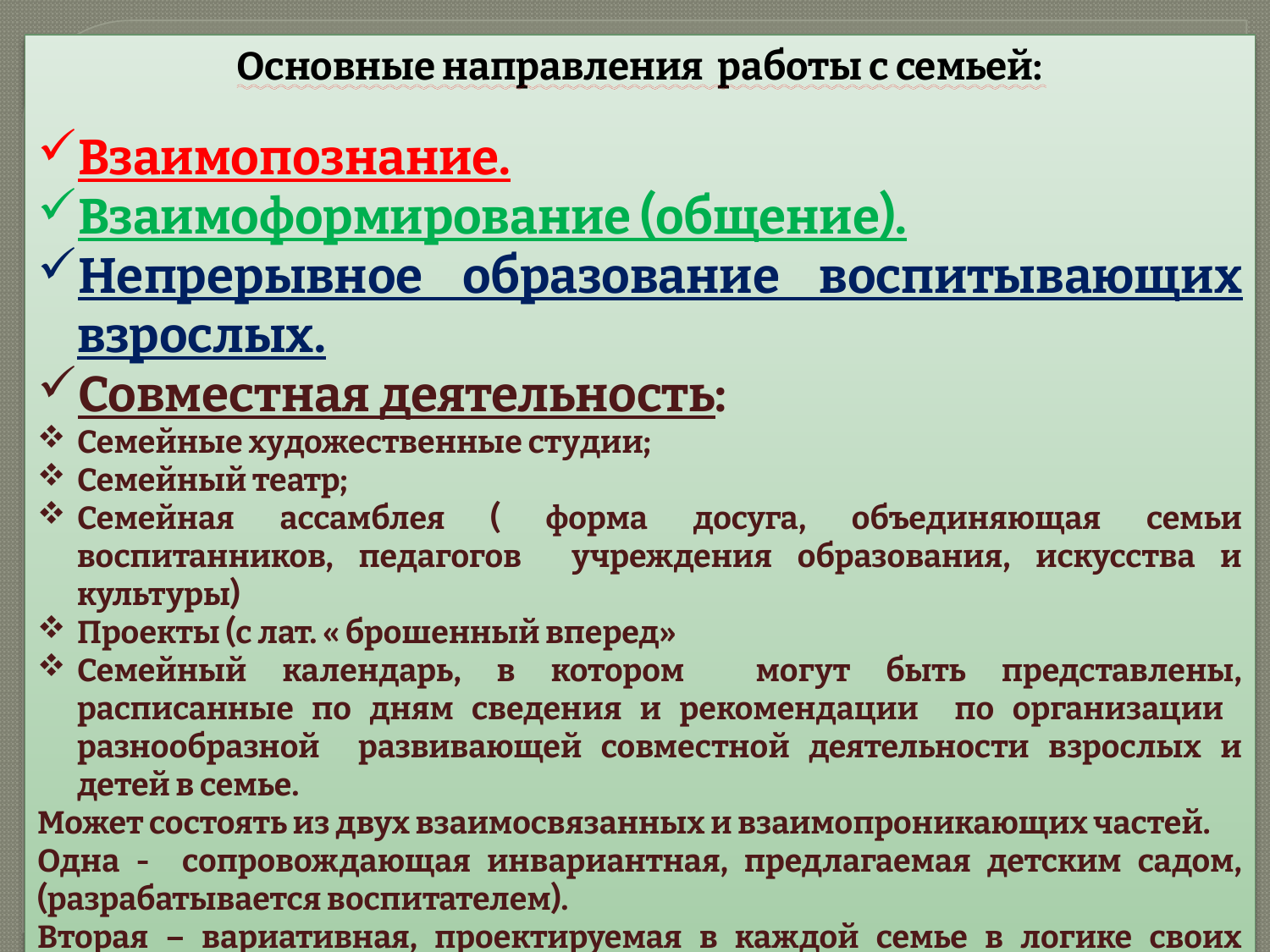

Основные направления  работы с семьей:

Взаимопознание.
Взаимоформирование (общение).
Непрерывное образование воспитывающих взрослых.
Совместная деятельность:
Семейные художественные студии;
Семейный театр;
Семейная ассамблея ( форма досуга, объединяющая семьи воспитанников, педагогов  учреждения образования, искусства и культуры)
Проекты (с лат. « брошенный вперед»
Семейный календарь, в котором  могут быть представлены, расписанные по дням сведения и рекомендации  по организации  разнообразной  развивающей совместной деятельности взрослых и детей в семье.
Может состоять из двух взаимосвязанных и взаимопроникающих частей.
Одна -  сопровождающая инвариантная, предлагаемая детским садом, (разрабатывается воспитателем).
Вторая – вариативная, проектируемая в каждой семье в логике своих потребностей и традиций.